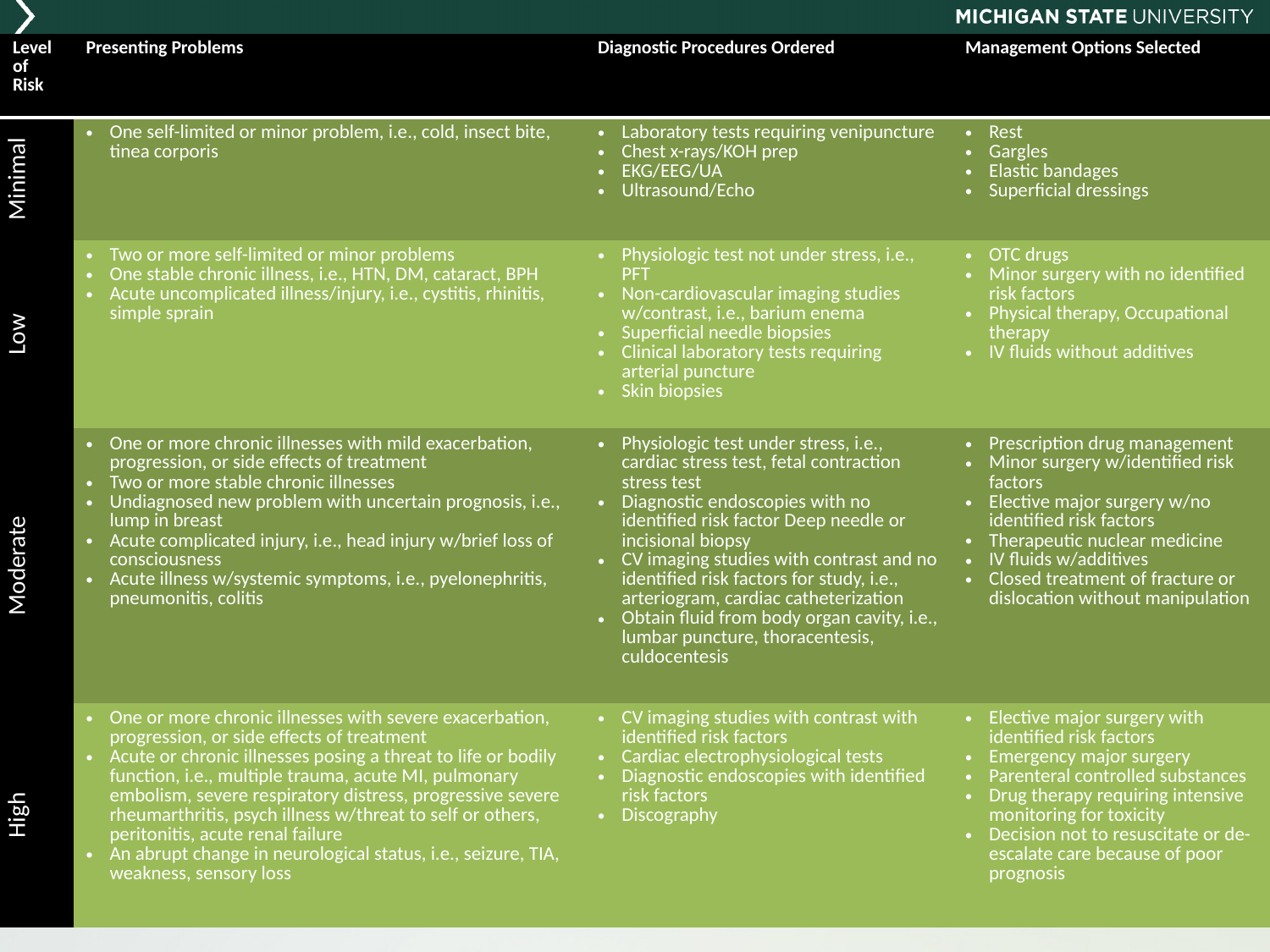

| Level of Risk | Presenting Problems | Diagnostic Procedures Ordered | Management Options Selected |
| --- | --- | --- | --- |
| Minimal | One self-limited or minor problem, i.e., cold, insect bite, tinea corporis | Laboratory tests requiring venipuncture Chest x-rays/KOH prep EKG/EEG/UA Ultrasound/Echo | Rest Gargles Elastic bandages Superficial dressings |
| Low | Two or more self-limited or minor problems One stable chronic illness, i.e., HTN, DM, cataract, BPH Acute uncomplicated illness/injury, i.e., cystitis, rhinitis, simple sprain | Physiologic test not under stress, i.e., PFT Non-cardiovascular imaging studies w/contrast, i.e., barium enema Superficial needle biopsies Clinical laboratory tests requiring arterial puncture Skin biopsies | OTC drugs Minor surgery with no identified risk factors Physical therapy, Occupational therapy IV fluids without additives |
| Moderate | One or more chronic illnesses with mild exacerbation, progression, or side effects of treatment Two or more stable chronic illnesses Undiagnosed new problem with uncertain prognosis, i.e., lump in breast Acute complicated injury, i.e., head injury w/brief loss of consciousness Acute illness w/systemic symptoms, i.e., pyelonephritis, pneumonitis, colitis | Physiologic test under stress, i.e., cardiac stress test, fetal contraction stress test Diagnostic endoscopies with no identified risk factor Deep needle or incisional biopsy CV imaging studies with contrast and no identified risk factors for study, i.e., arteriogram, cardiac catheterization Obtain fluid from body organ cavity, i.e., lumbar puncture, thoracentesis, culdocentesis | Prescription drug management Minor surgery w/identified risk factors Elective major surgery w/no identified risk factors Therapeutic nuclear medicine IV fluids w/additives Closed treatment of fracture or dislocation without manipulation |
| High | One or more chronic illnesses with severe exacerbation, progression, or side effects of treatment Acute or chronic illnesses posing a threat to life or bodily function, i.e., multiple trauma, acute MI, pulmonary embolism, severe respiratory distress, progressive severe rheumarthritis, psych illness w/threat to self or others, peritonitis, acute renal failure An abrupt change in neurological status, i.e., seizure, TIA, weakness, sensory loss | CV imaging studies with contrast with identified risk factors Cardiac electrophysiological tests Diagnostic endoscopies with identified risk factors Discography | Elective major surgery with identified risk factors Emergency major surgery Parenteral controlled substances Drug therapy requiring intensive monitoring for toxicity Decision not to resuscitate or de-escalate care because of poor prognosis |
48